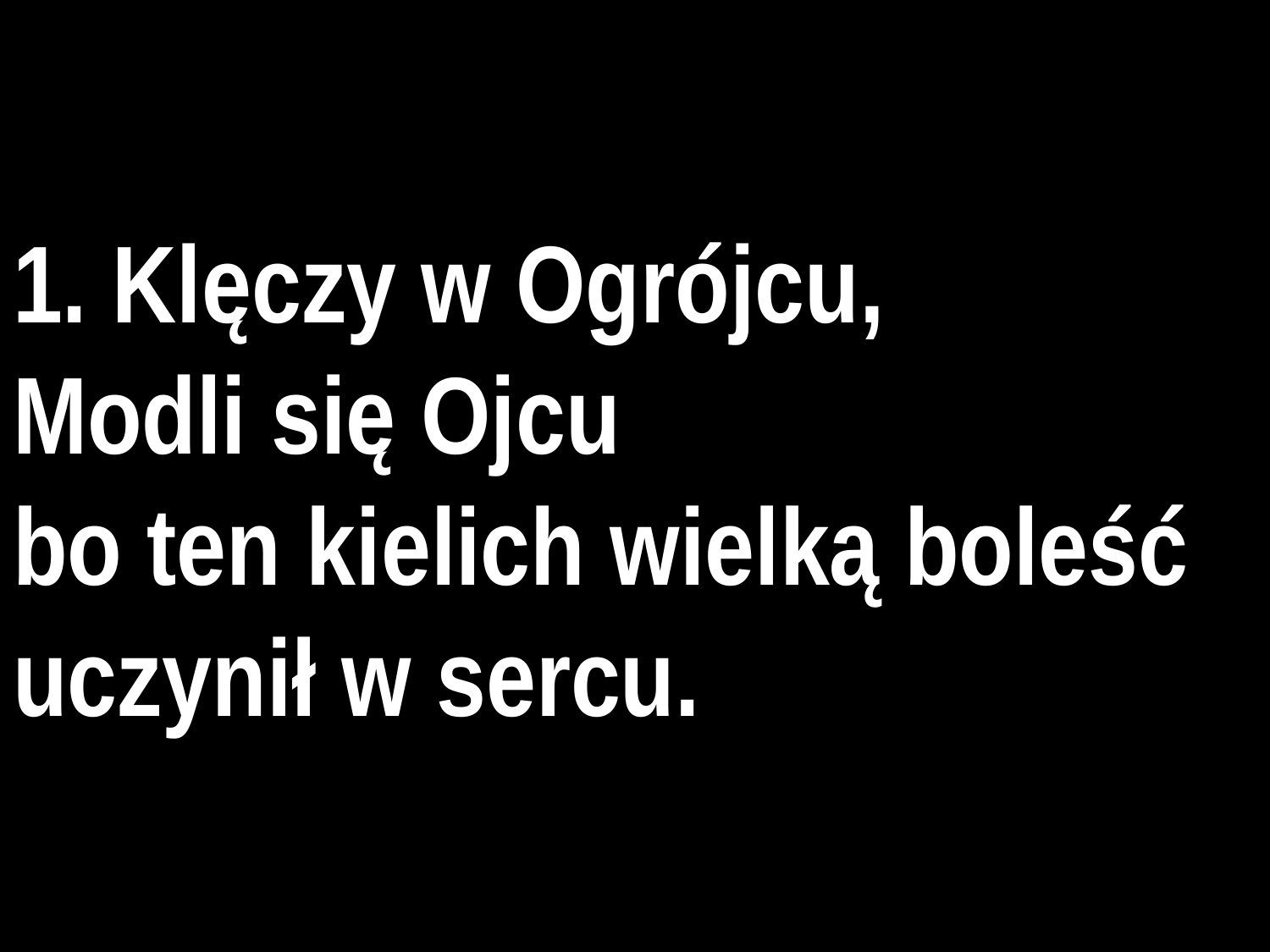

# 1. Klęczy w Ogrójcu,
Modli się Ojcu
bo ten kielich wielką boleść
uczynił w sercu.